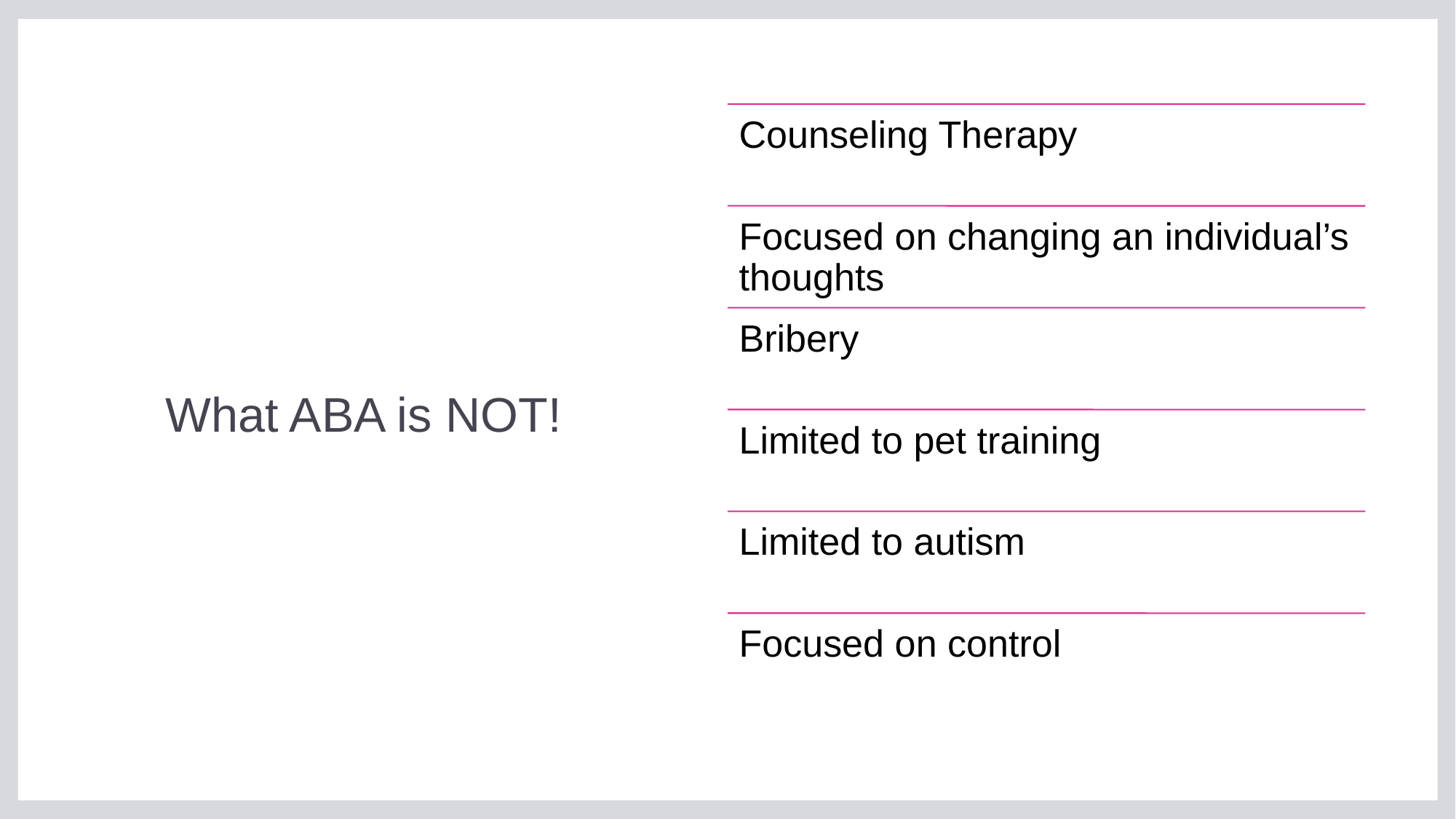

Counseling Therapy
Focused on changing an individual’s thoughts
Bribery
Limited to pet training
Limited to autism
Focused on control
# What ABA is NOT!